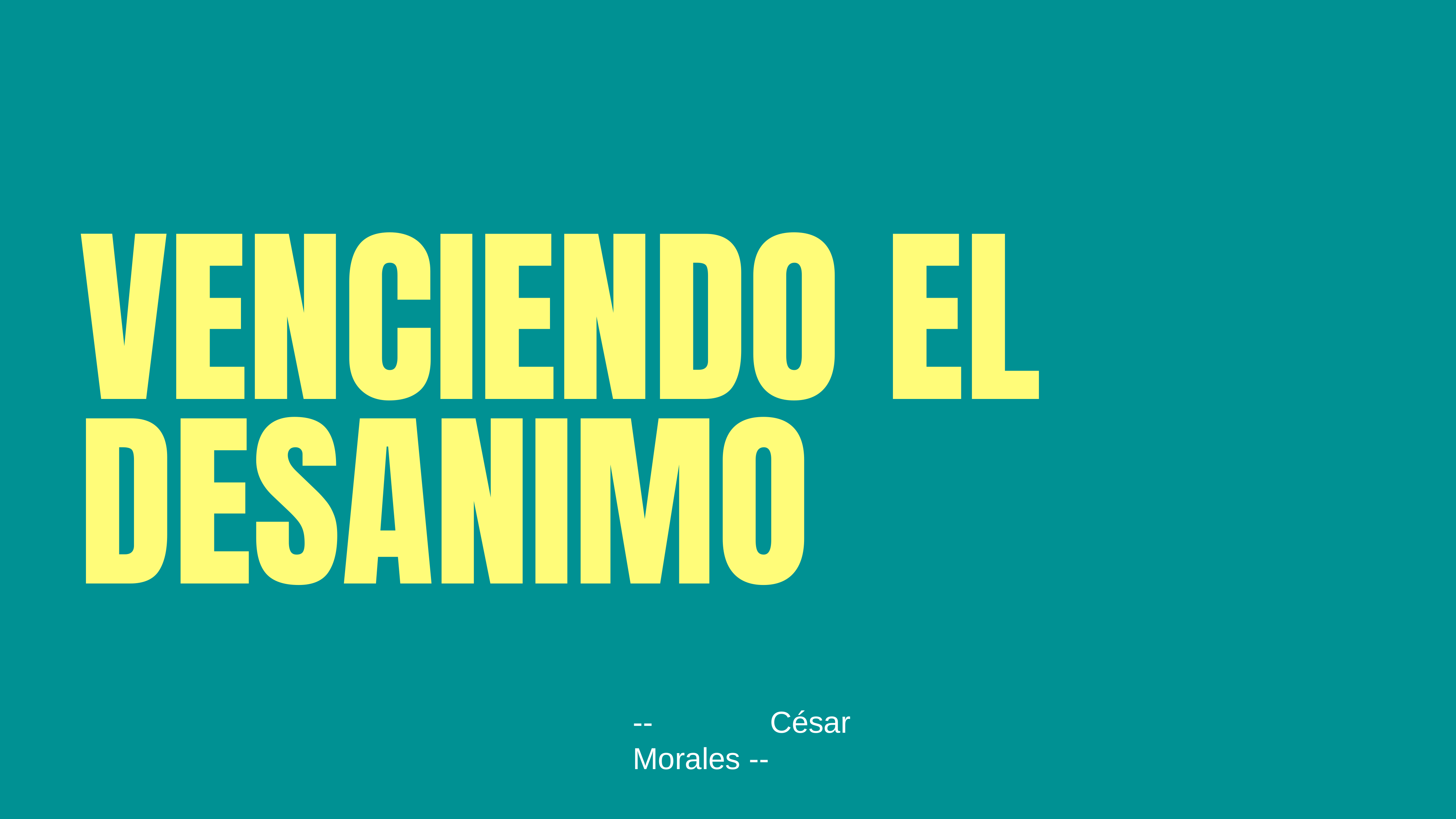

venciendo EL DESANIMO
-- César Morales --